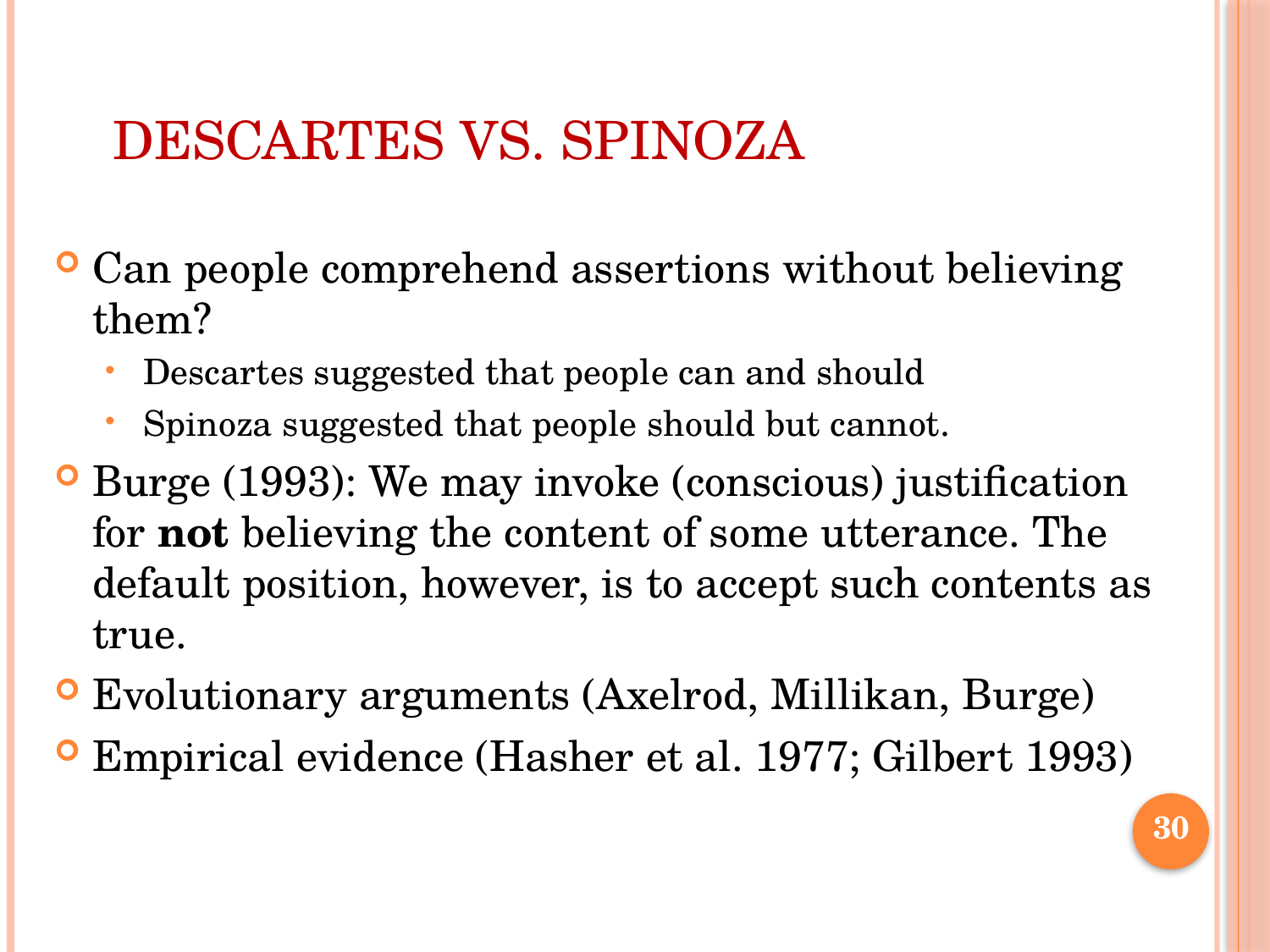

# Descartes vs. Spinoza
Can people comprehend assertions without believing them?
Descartes suggested that people can and should
Spinoza suggested that people should but cannot.
Burge (1993): We may invoke (conscious) justification for not believing the content of some utterance. The default position, however, is to accept such contents as true.
Evolutionary arguments (Axelrod, Millikan, Burge)
Empirical evidence (Hasher et al. 1977; Gilbert 1993)
30